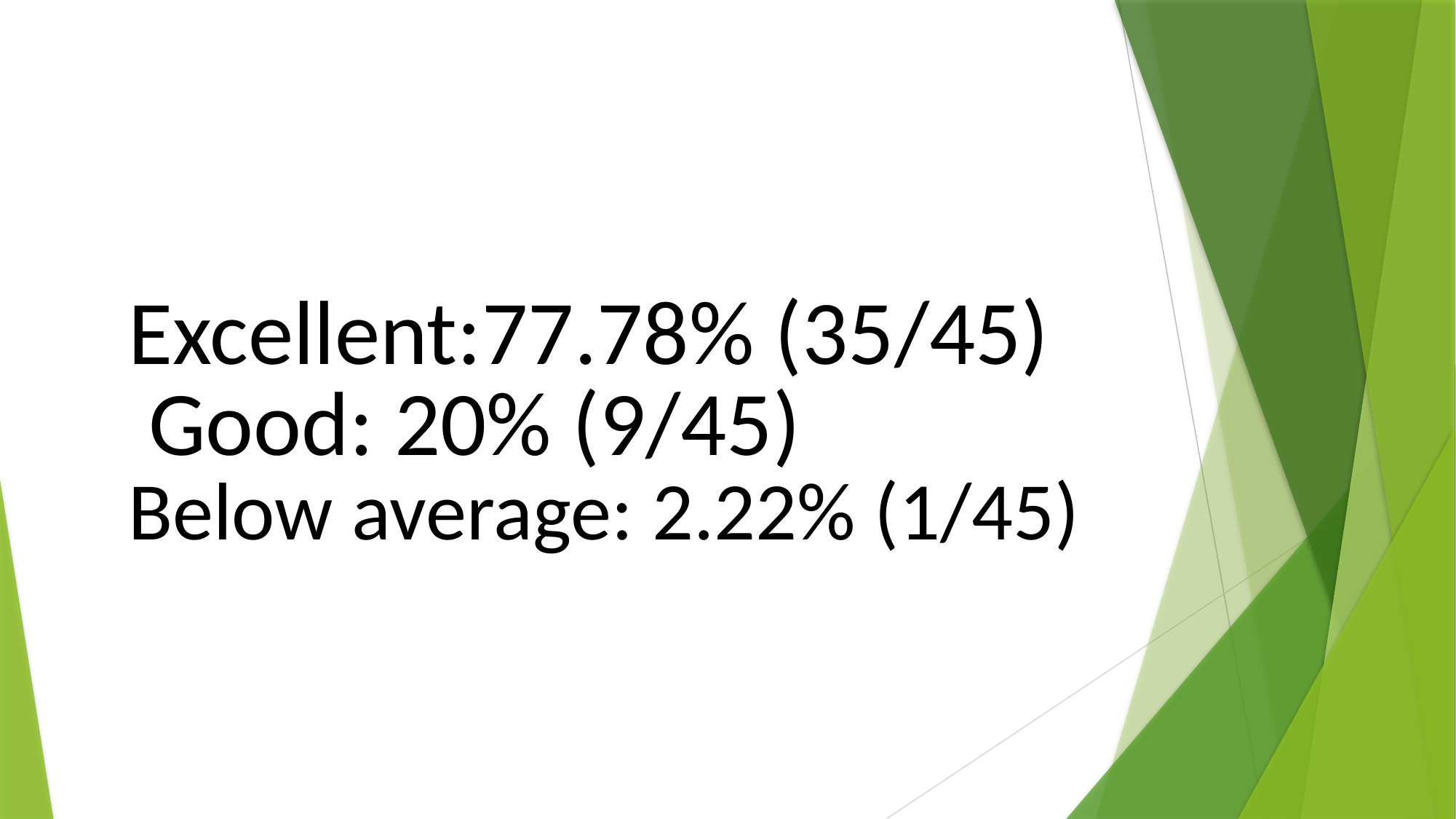

| Excellent:77.78% (35/45) Good: 20% (9/45) Below average: 2.22% (1/45) |  |  |  |
| --- | --- | --- | --- |
|  |  |  |  |